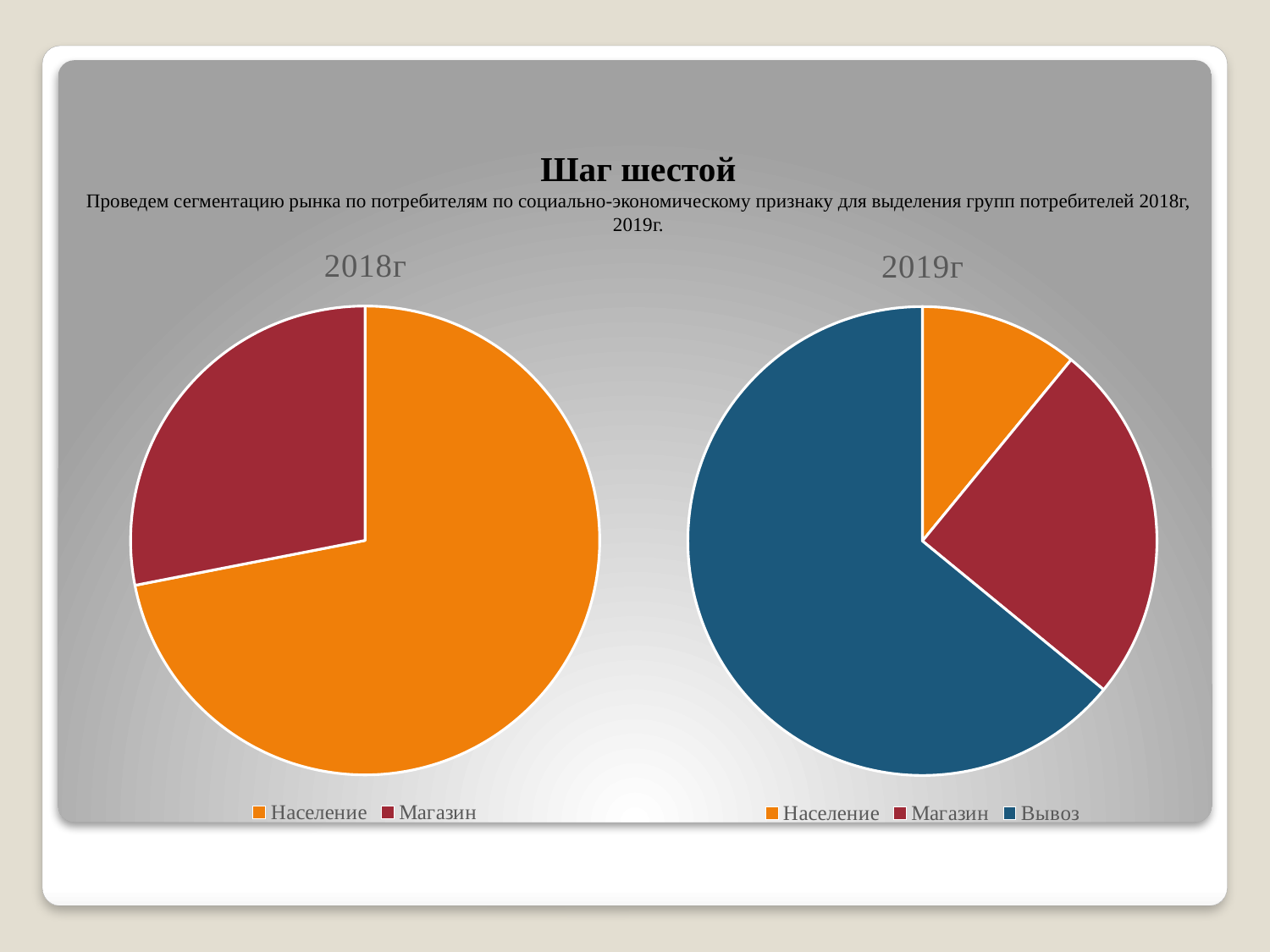

# Шаг шестой Проведем сегментацию рынка по потребителям по социально-экономическому признаку для выделения групп потребителей 2018г, 2019г.

### Chart:

| Category | 2018г |
|---|---|
| Население | 8.2 |
| Магазин | 3.2 |

### Chart:

| Category | 2019г |
|---|---|
| Население | 1.4 |
| Магазин | 3.2 |
| Вывоз | 8.2 |